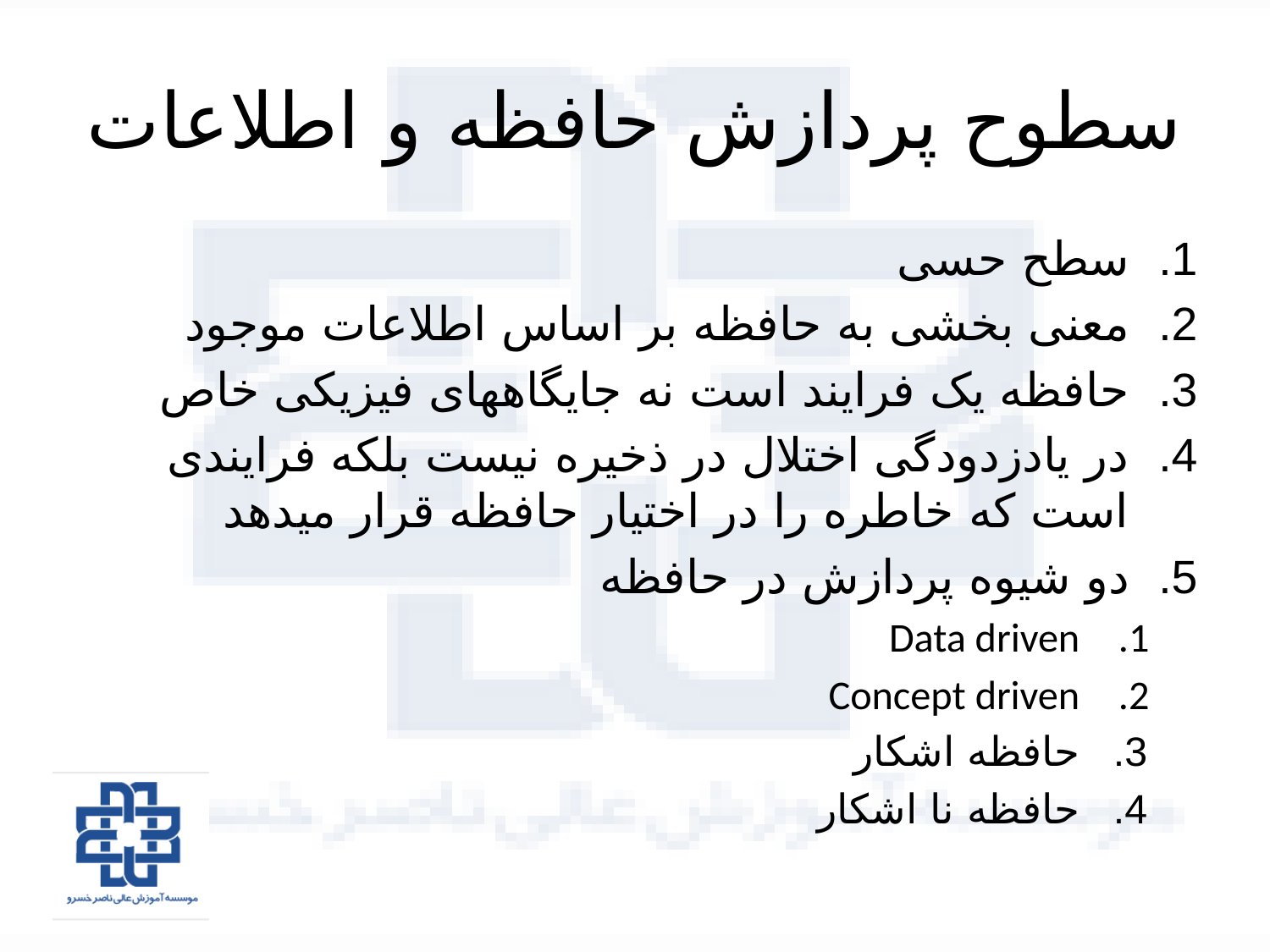

# سطوح پردازش حافظه و اطلاعات
سطح حسی
معنی بخشی به حافظه بر اساس اطلاعات موجود
حافظه یک فرایند است نه جایگاههای فیزیکی خاص
در یادزدودگی اختلال در ذخیره نیست بلکه فرایندی است که خاطره را در اختیار حافظه قرار میدهد
دو شیوه پردازش در حافظه
Data driven
Concept driven
حافظه اشکار
حافظه نا اشکار